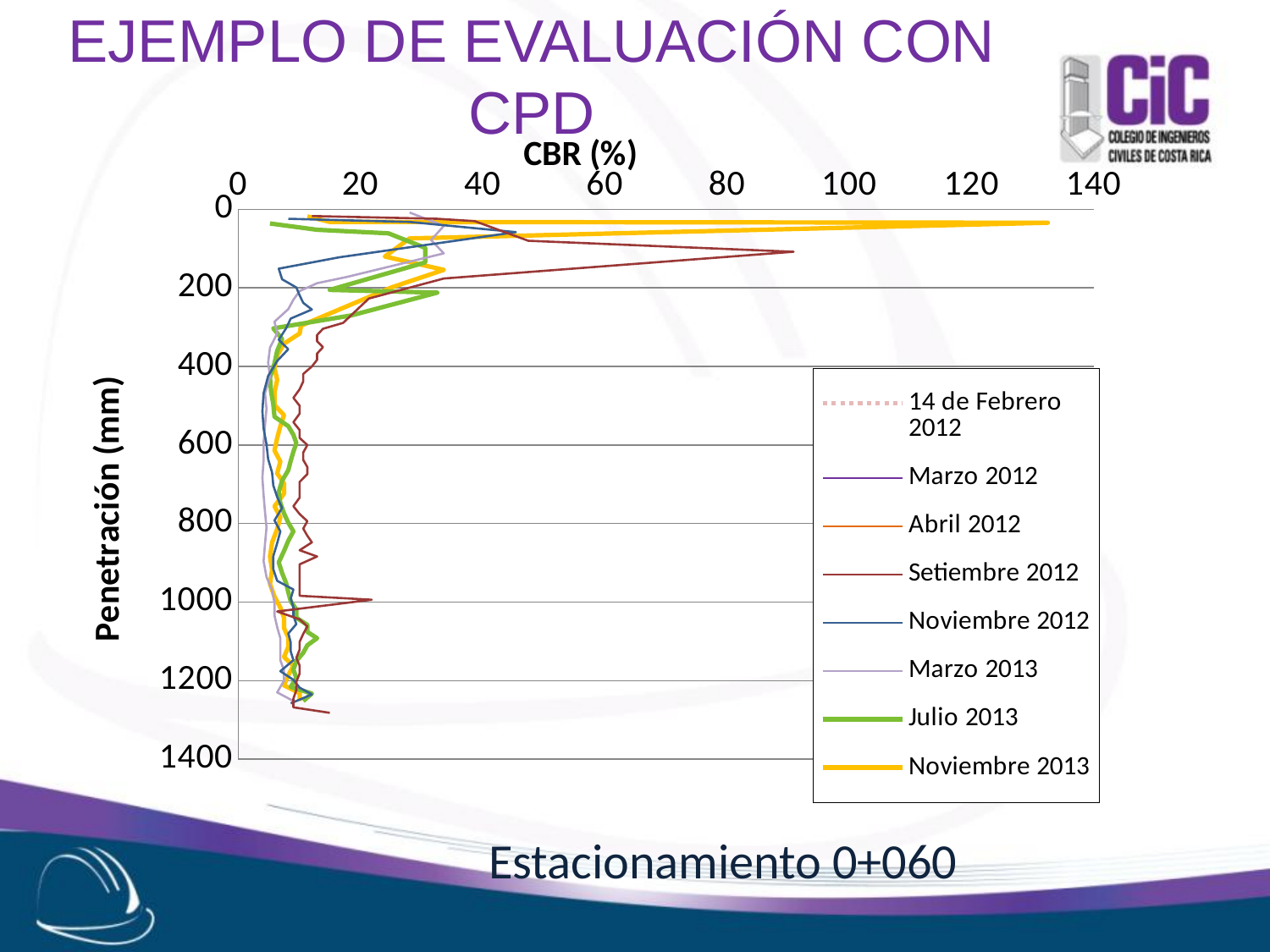

EJEMPLO DE EVALUACIÓN CON CPD

### Chart

| Category | 14 de Febrero 2012 | Marzo 2012 | Abril 2012 | Setiembre 2012 | Noviembre 2012 | Marzo 2013 | Julio 2013 | Noviembre 2013 |
|---|---|---|---|---|---|---|---|---|
Estacionamiento 0+060